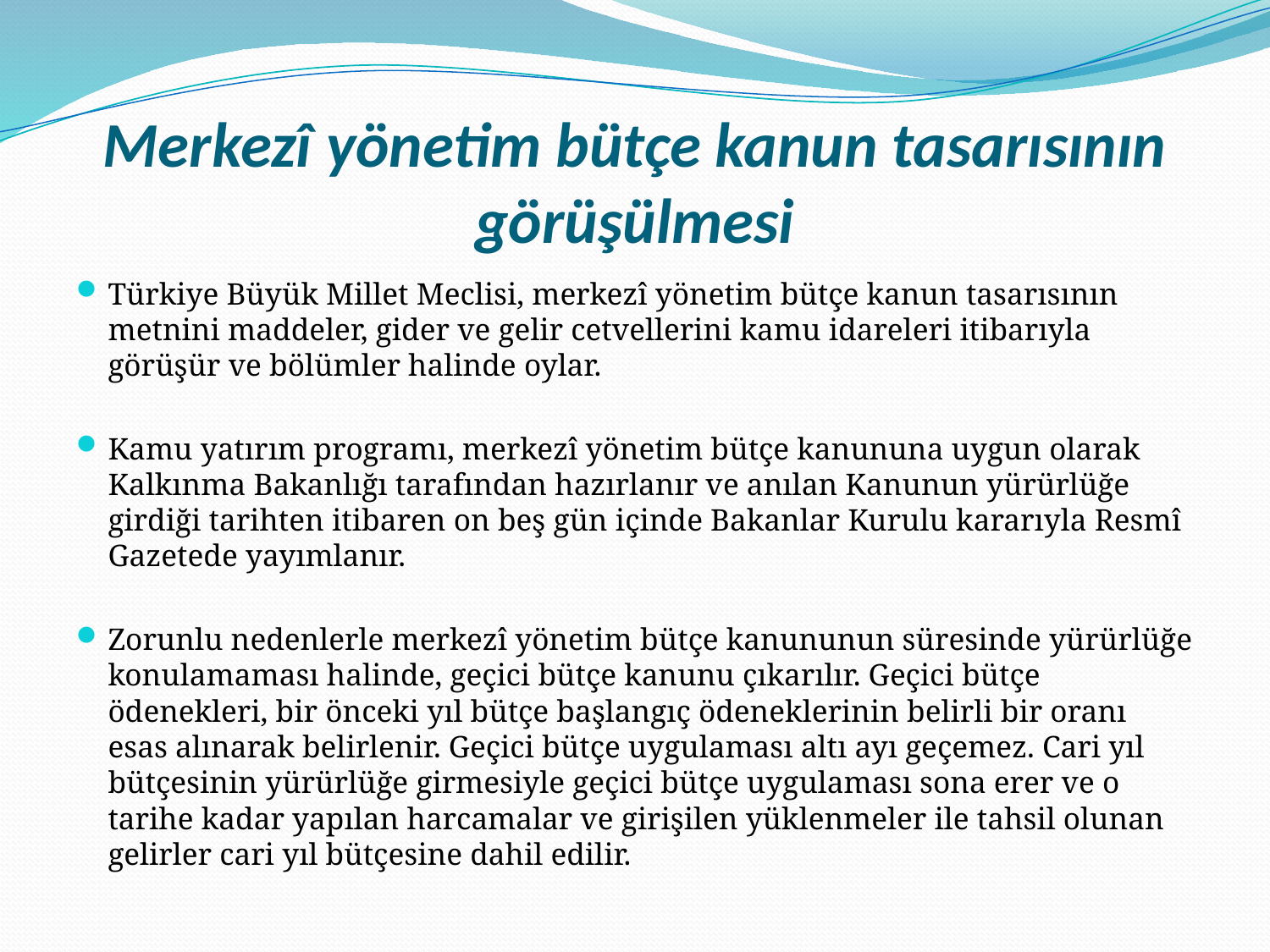

# Merkezî yönetim bütçe kanun tasarısının görüşülmesi
Türkiye Büyük Millet Meclisi, merkezî yönetim bütçe kanun tasarısının metnini maddeler, gider ve gelir cetvellerini kamu idareleri itibarıyla görüşür ve bölümler halinde oylar.

Kamu yatırım programı, merkezî yönetim bütçe kanununa uygun olarak Kalkınma Bakanlığı tarafından hazırlanır ve anılan Kanunun yürürlüğe girdiği tarihten itibaren on beş gün içinde Bakanlar Kurulu kararıyla Resmî Gazetede yayımlanır.

Zorunlu nedenlerle merkezî yönetim bütçe kanununun süresinde yürürlüğe konulamaması halinde, geçici bütçe kanunu çıkarılır. Geçici bütçe ödenekleri, bir önceki yıl bütçe başlangıç ödeneklerinin belirli bir oranı esas alınarak belirlenir. Geçici bütçe uygulaması altı ayı geçemez. Cari yıl bütçesinin yürürlüğe girmesiyle geçici bütçe uygulaması sona erer ve o tarihe kadar yapılan harcamalar ve girişilen yüklenmeler ile tahsil olunan gelirler cari yıl bütçesine dahil edilir.